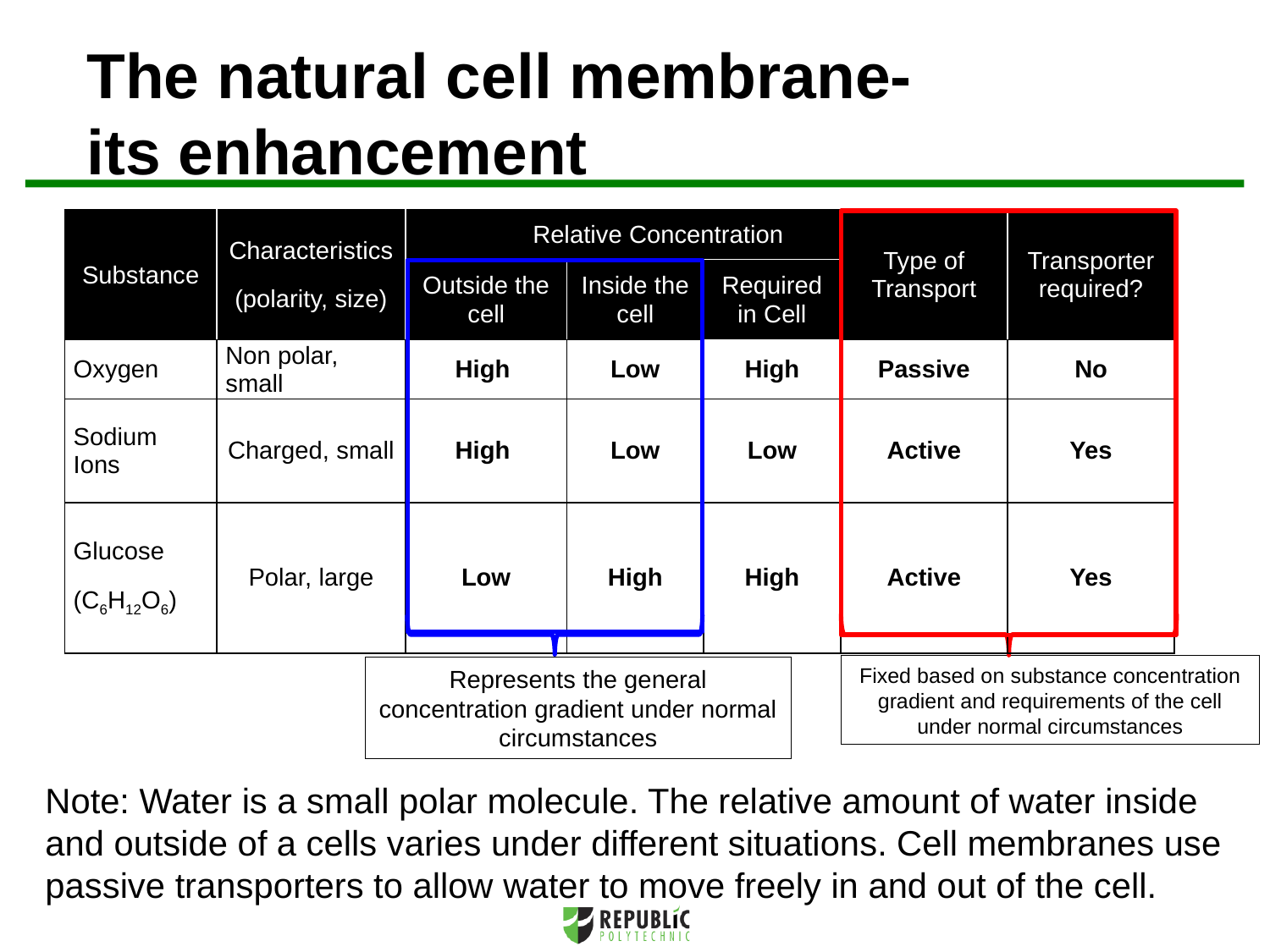

# The natural cell membrane- its enhancement
| Substance | Characteristics (polarity, size) | Relative Concentration |  |  | Type of Transport | Transporter required? |
| --- | --- | --- | --- | --- | --- | --- |
|  |  | Outside the cell | Inside the cell | Required in Cell |  |  |
| Oxygen | Non polar, small | High | Low | High | Passive | No |
| Sodium Ions | Charged, small | High | Low | Low | Active | Yes |
| Glucose (C6H12O6) | Polar, large | Low | High | High | Active | Yes |

Fixed based on substance concentration gradient and requirements of the cell under normal circumstances
Represents the general concentration gradient under normal circumstances
Note: Water is a small polar molecule. The relative amount of water inside and outside of a cells varies under different situations. Cell membranes use passive transporters to allow water to move freely in and out of the cell.